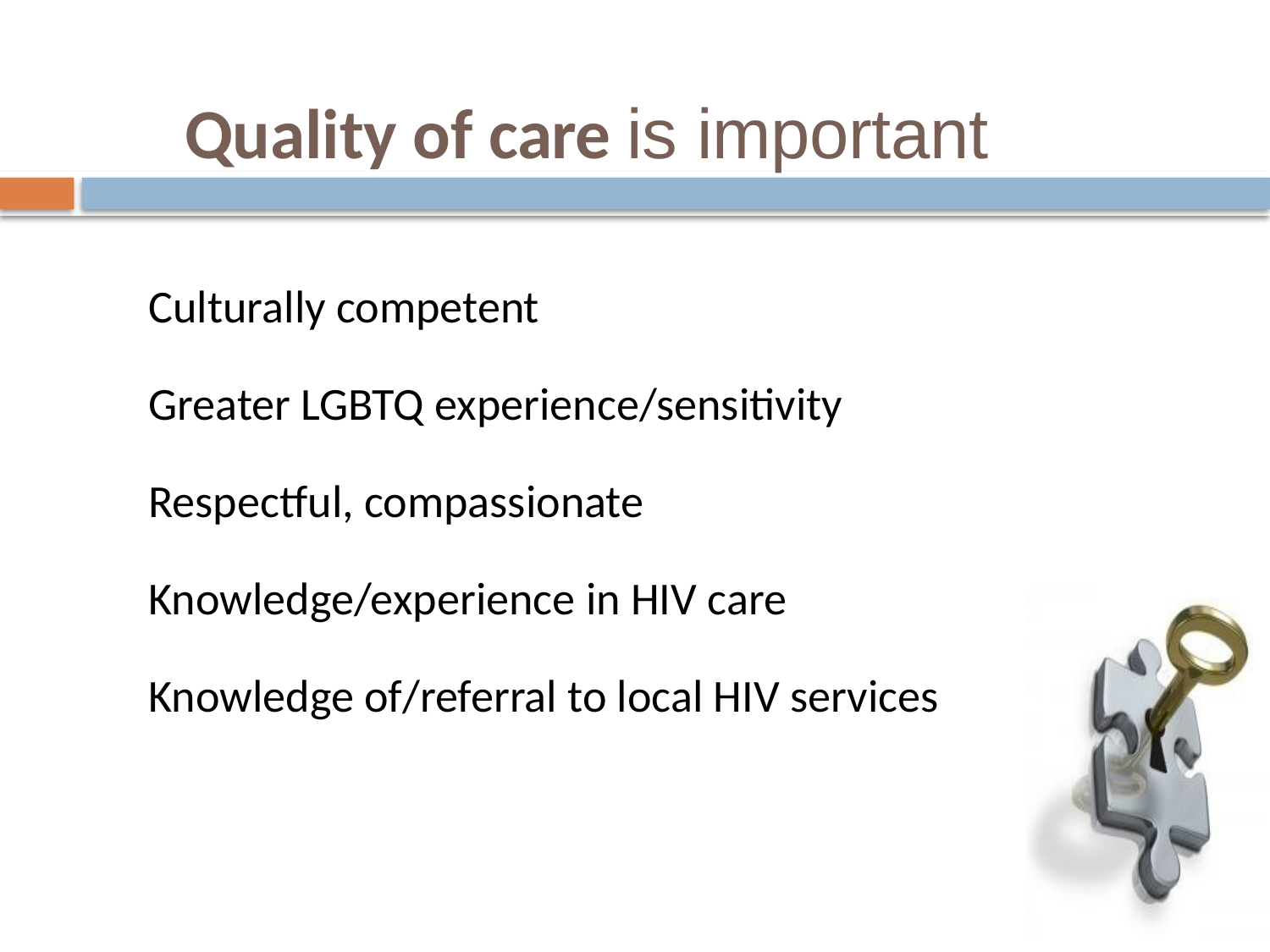

# Quality of care is important
Culturally competent
Greater LGBTQ experience/sensitivity  Respectful, compassionate  Knowledge/experience in HIV care  Knowledge of/referral to local HIV services